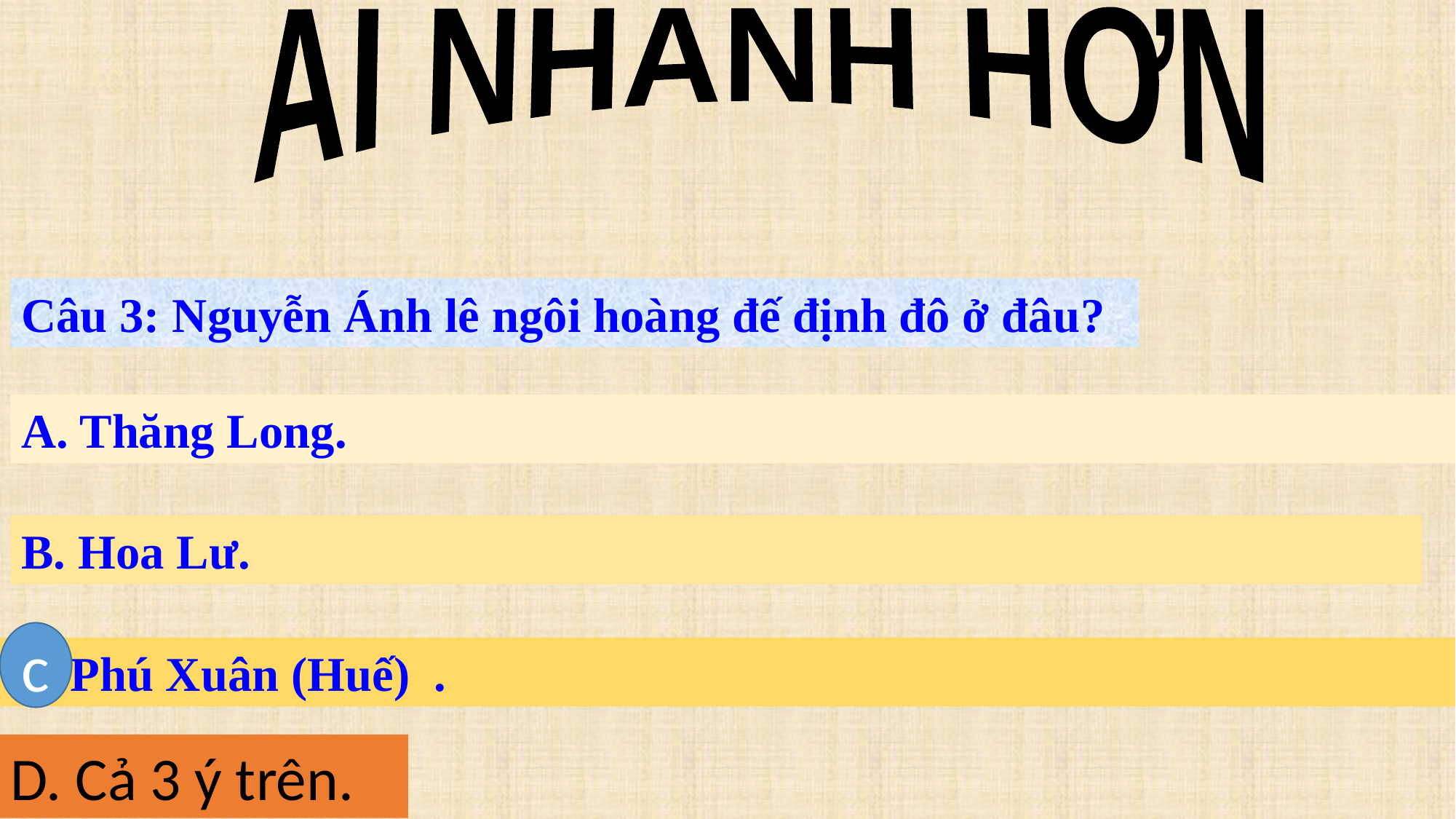

AI NHANH HƠN
Câu 3: Nguyễn Ánh lê ngôi hoàng đế định đô ở đâu?
A. Thăng Long.
B. Hoa Lư.
c
C. Phú Xuân (Huế)  .
D. Cả 3 ý trên.